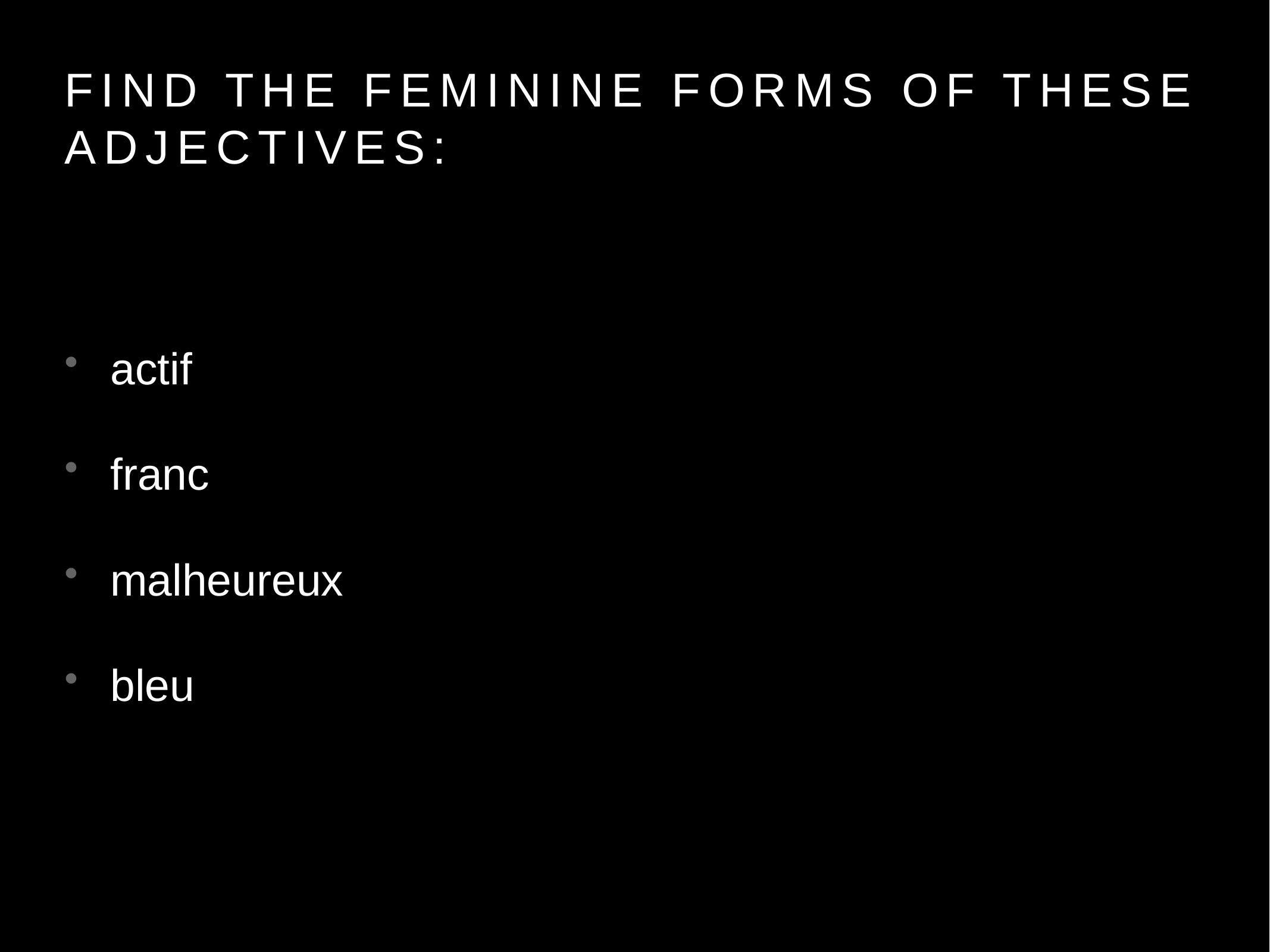

# Find the feminine forms of these adjectives:
actif
franc
malheureux
bleu